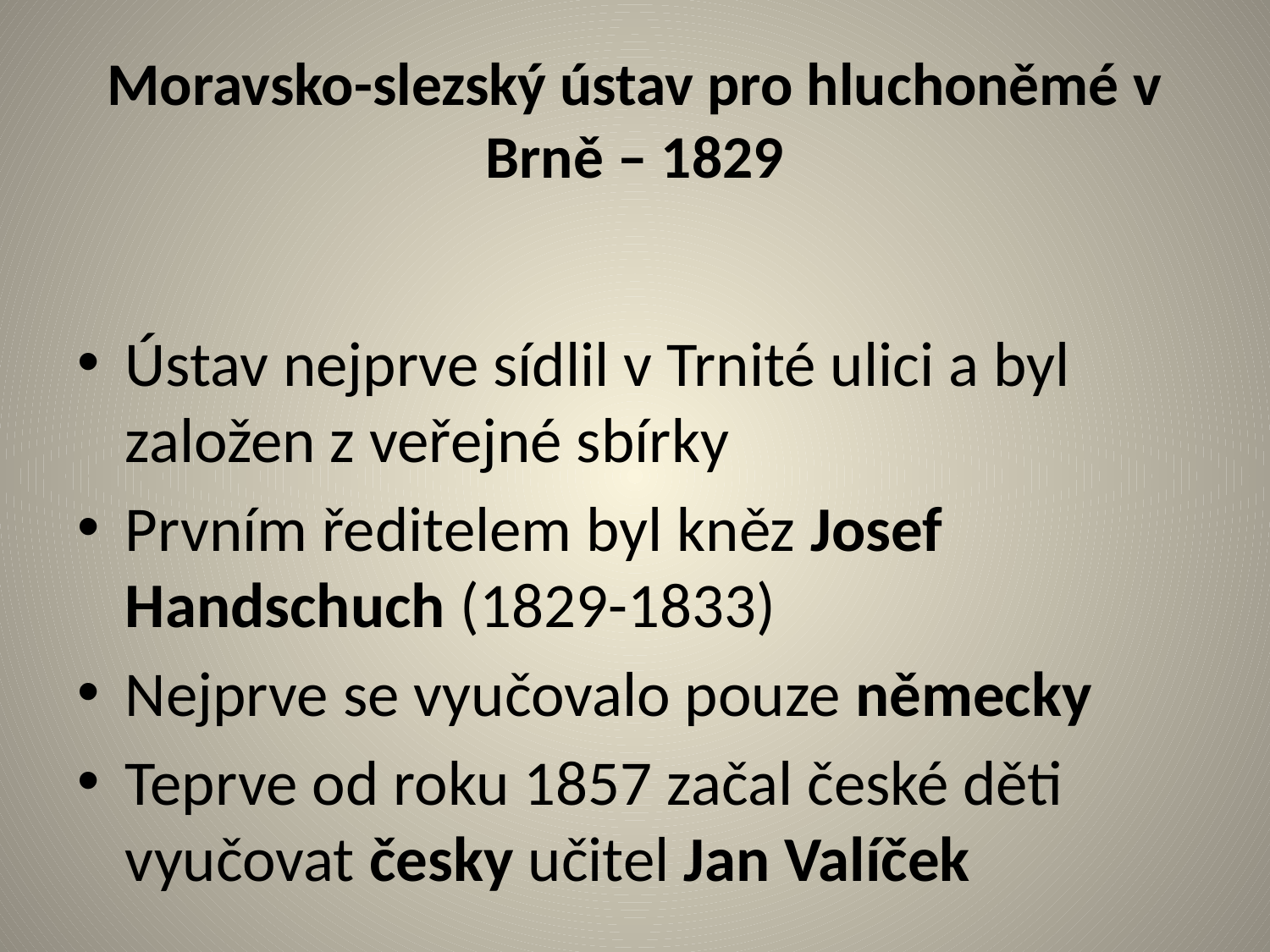

# Moravsko-slezský ústav pro hluchoněmé v Brně – 1829
Ústav nejprve sídlil v Trnité ulici a byl založen z veřejné sbírky
Prvním ředitelem byl kněz Josef Handschuch (1829-1833)
Nejprve se vyučovalo pouze německy
Teprve od roku 1857 začal české děti vyučovat česky učitel Jan Valíček